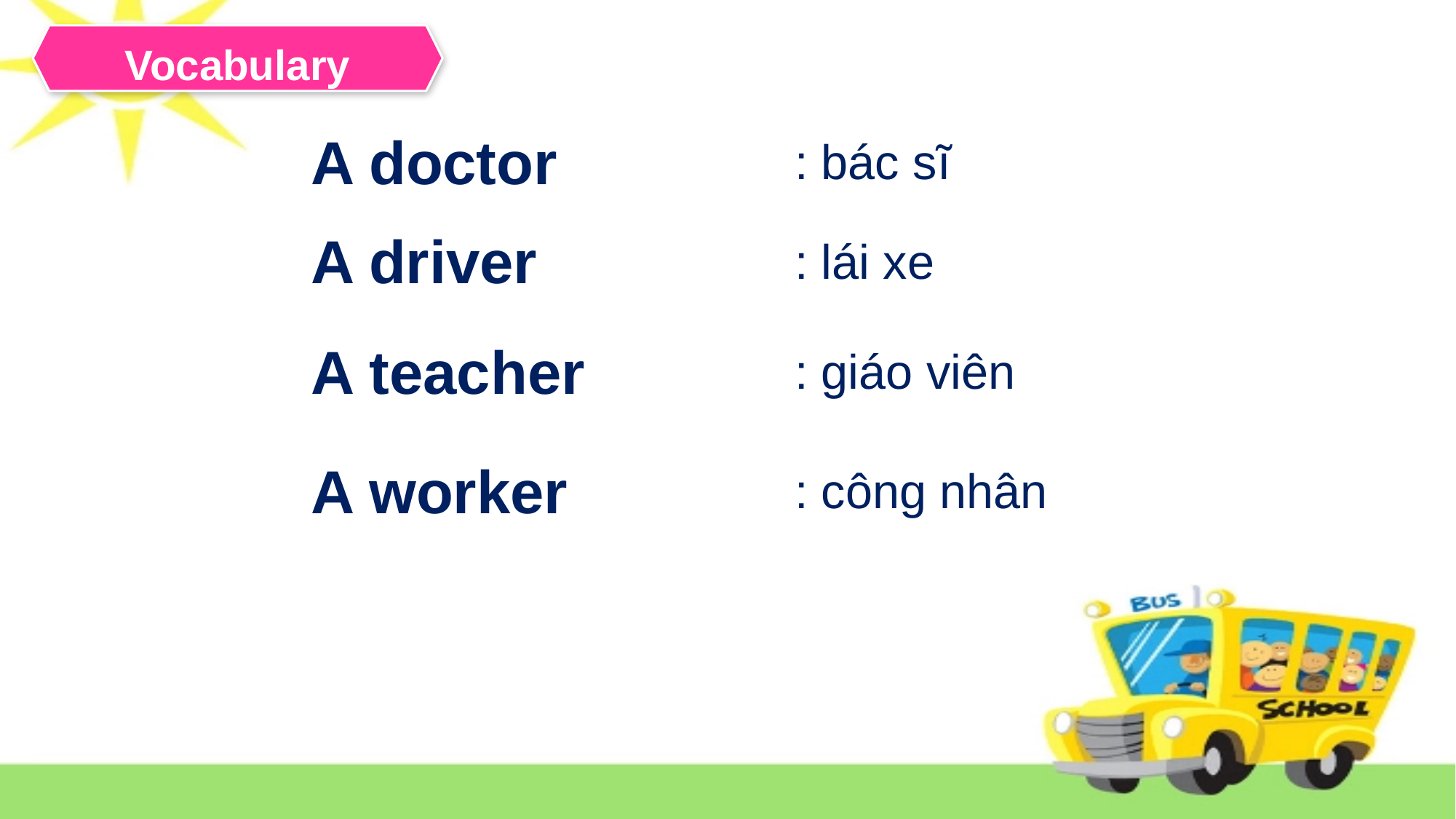

MsPham-0936082789
Vocabulary
A doctor
: bác sĩ
A driver
MsPham-0936082789
: lái xe
MsPham-0936082789
A teacher
: giáo viên
A worker
: công nhân
MsPham-0936082789